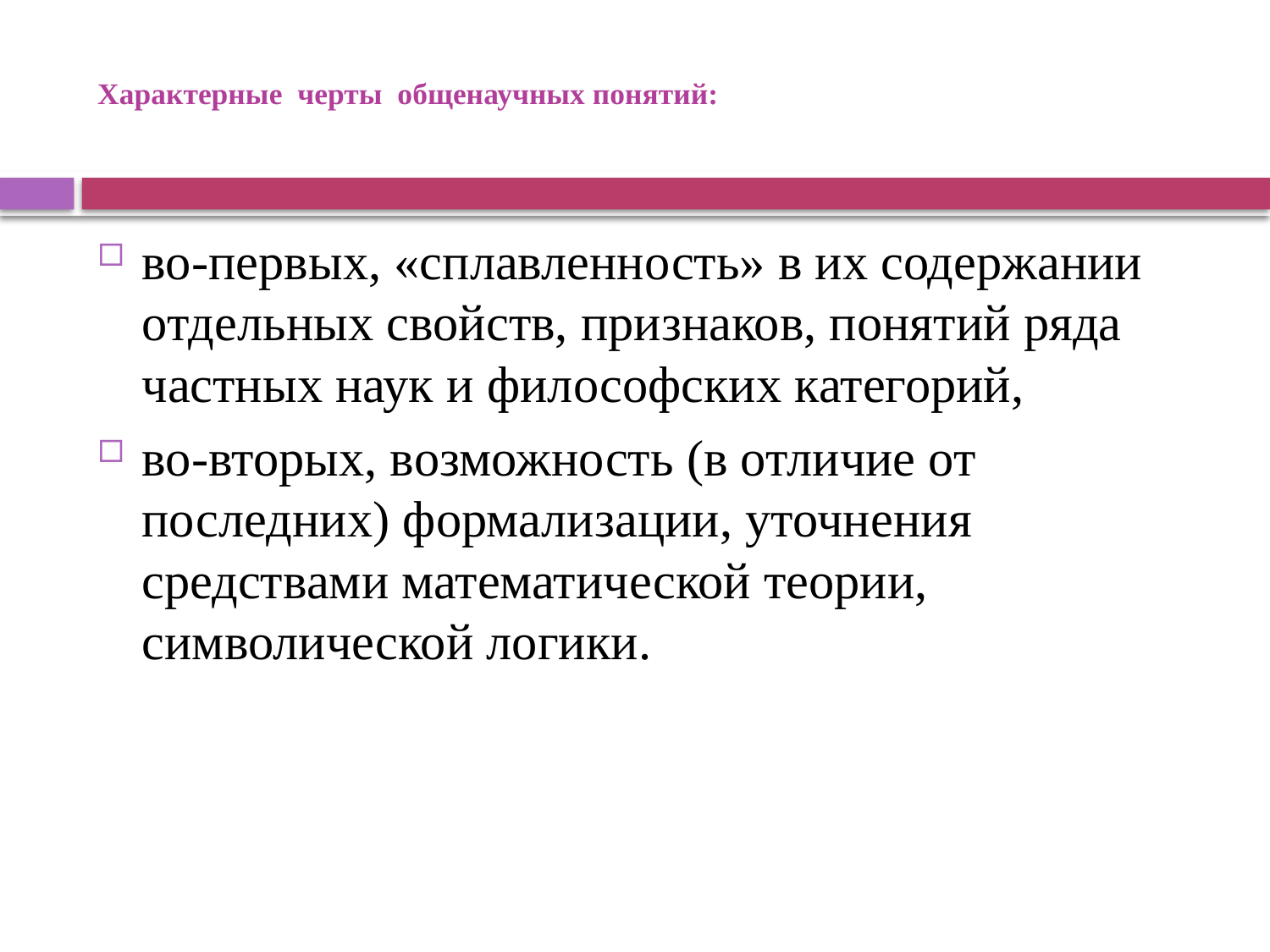

# Характерные  черты  общенаучных понятий:
во-первых, «сплавленность» в их содержании отдельных свойств, признаков, понятий ряда частных наук и философских категорий,
во-вторых, возможность (в отличие от последних) формализации, уточнения средствами математической теории, символической логики.